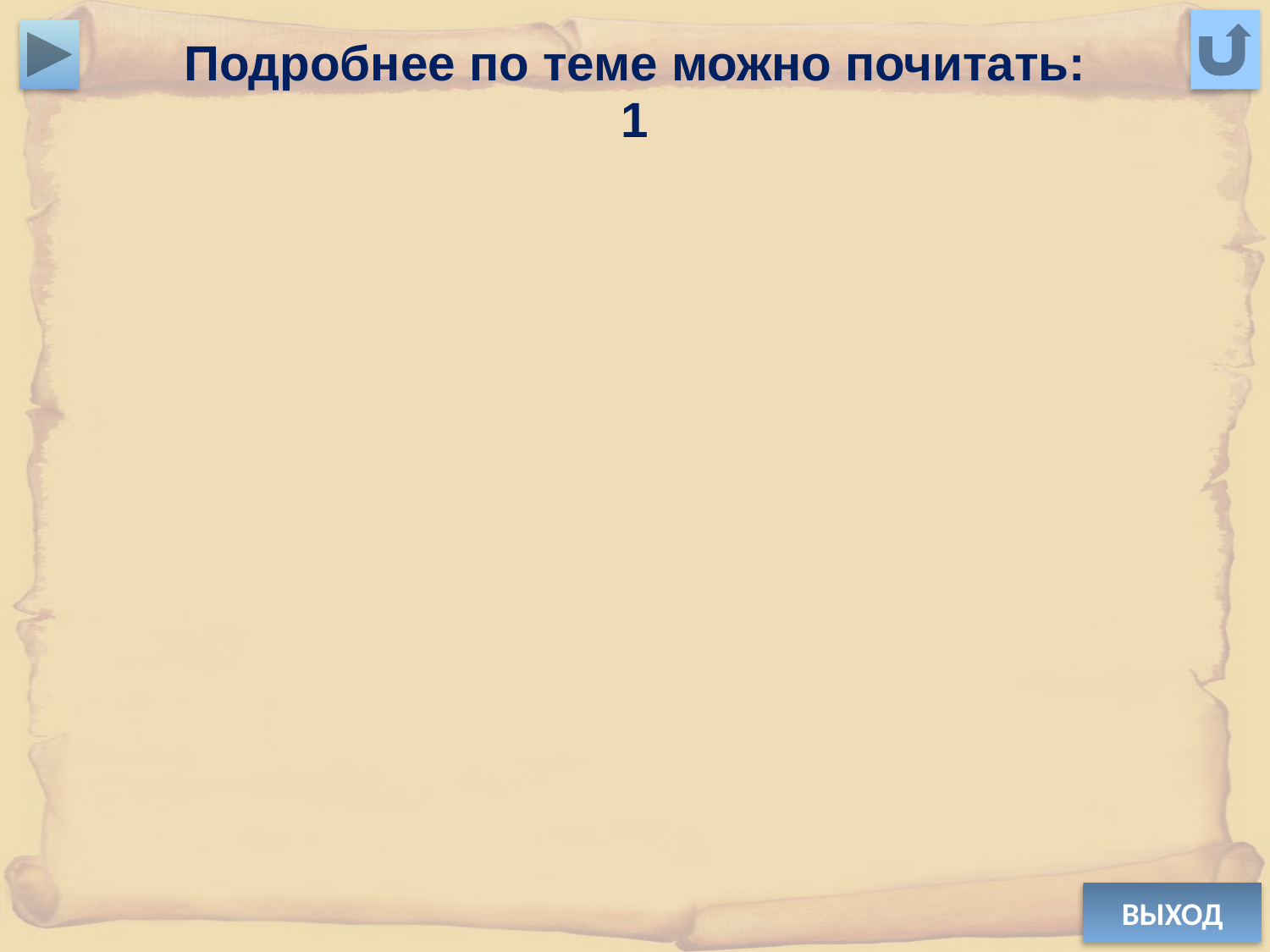

Подробнее по теме можно почитать:
1
ВЫХОД